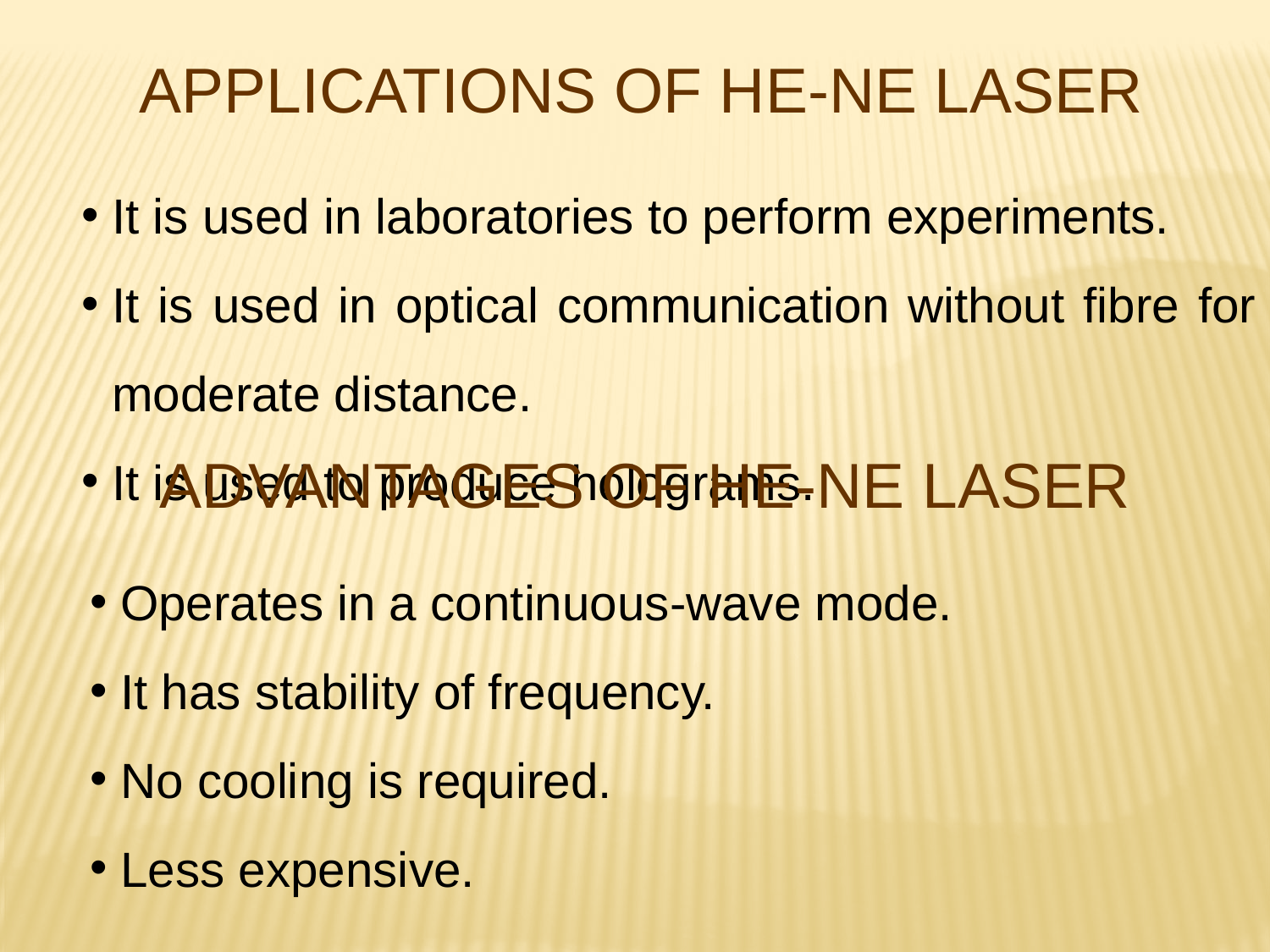

Applications of he-ne laser
It is used in laboratories to perform experiments.
It is used in optical communication without fibre for moderate distance.
It is used to produce holograms.
Advantages of he-ne laser
Operates in a continuous-wave mode.
It has stability of frequency.
No cooling is required.
Less expensive.